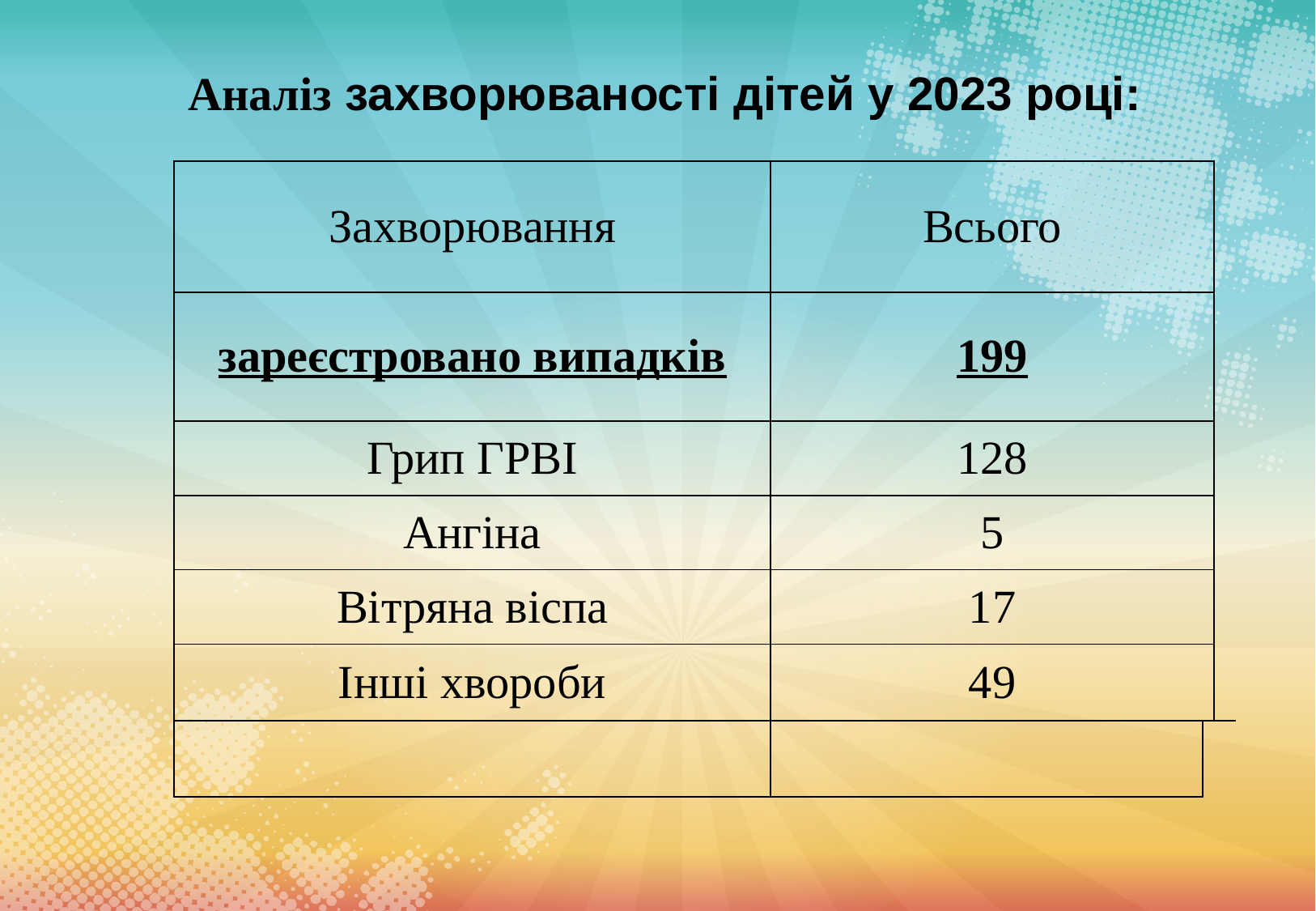

Аналіз захворюваності дітей у 2023 році:
| Захворювання | Всього |  |  |  |
| --- | --- | --- | --- | --- |
| зареєстровано випадків | 199 |  |  |  |
| Грип ГРВІ | 128 |  |  |  |
| Ангіна | 5 |  |  |  |
| Вітряна віспа | 17 |  |  |  |
| Інші хвороби | 49 |  |  |  |
|  |  |  |  |  |